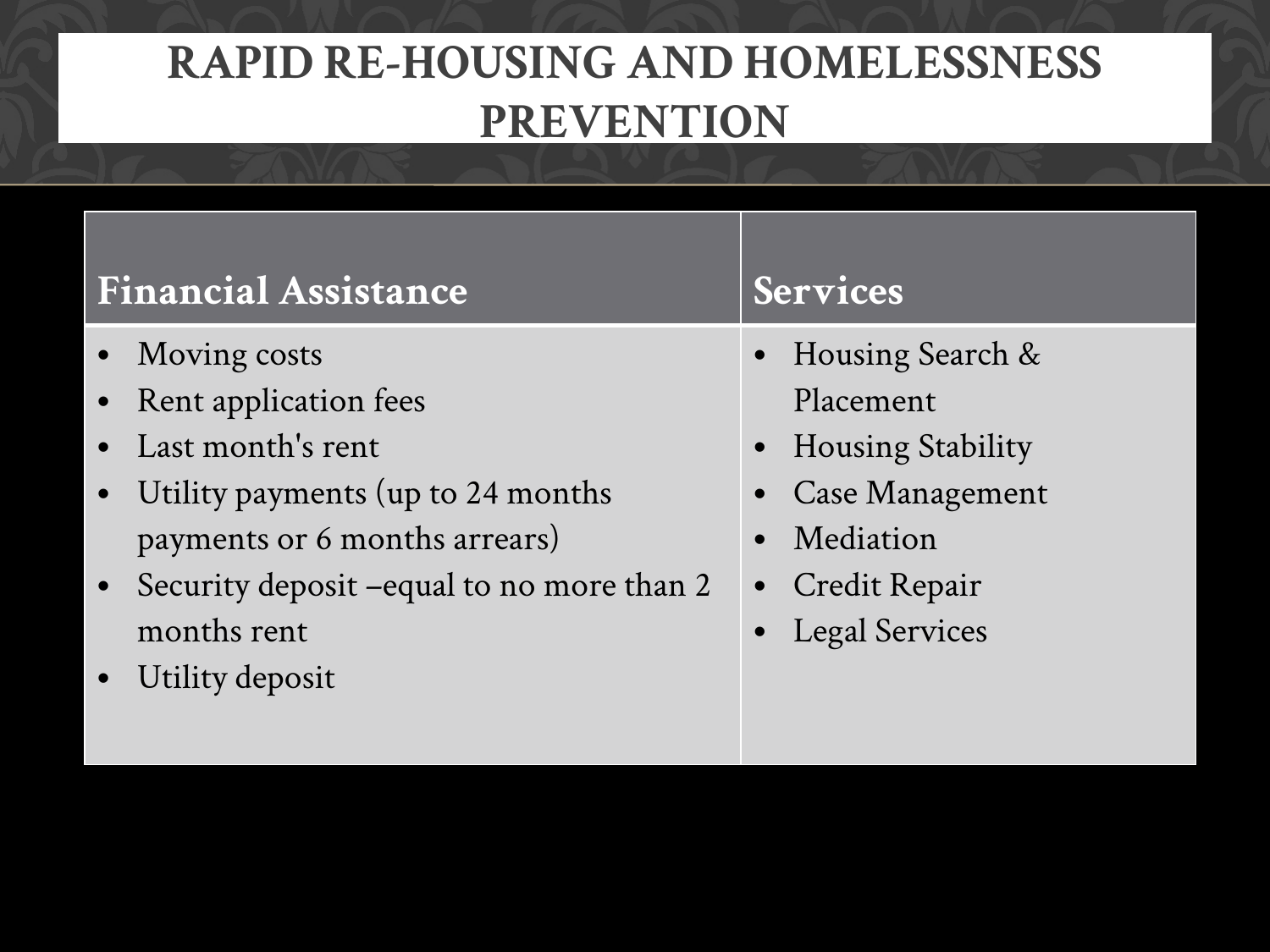

# Rapid Re-housing and Homelessness Prevention
| Financial Assistance | Services |
| --- | --- |
| Moving costs Rent application fees Last month's rent Utility payments (up to 24 months payments or 6 months arrears) Security deposit –equal to no more than 2 months rent Utility deposit | Housing Search & Placement Housing Stability Case Management Mediation Credit Repair Legal Services |